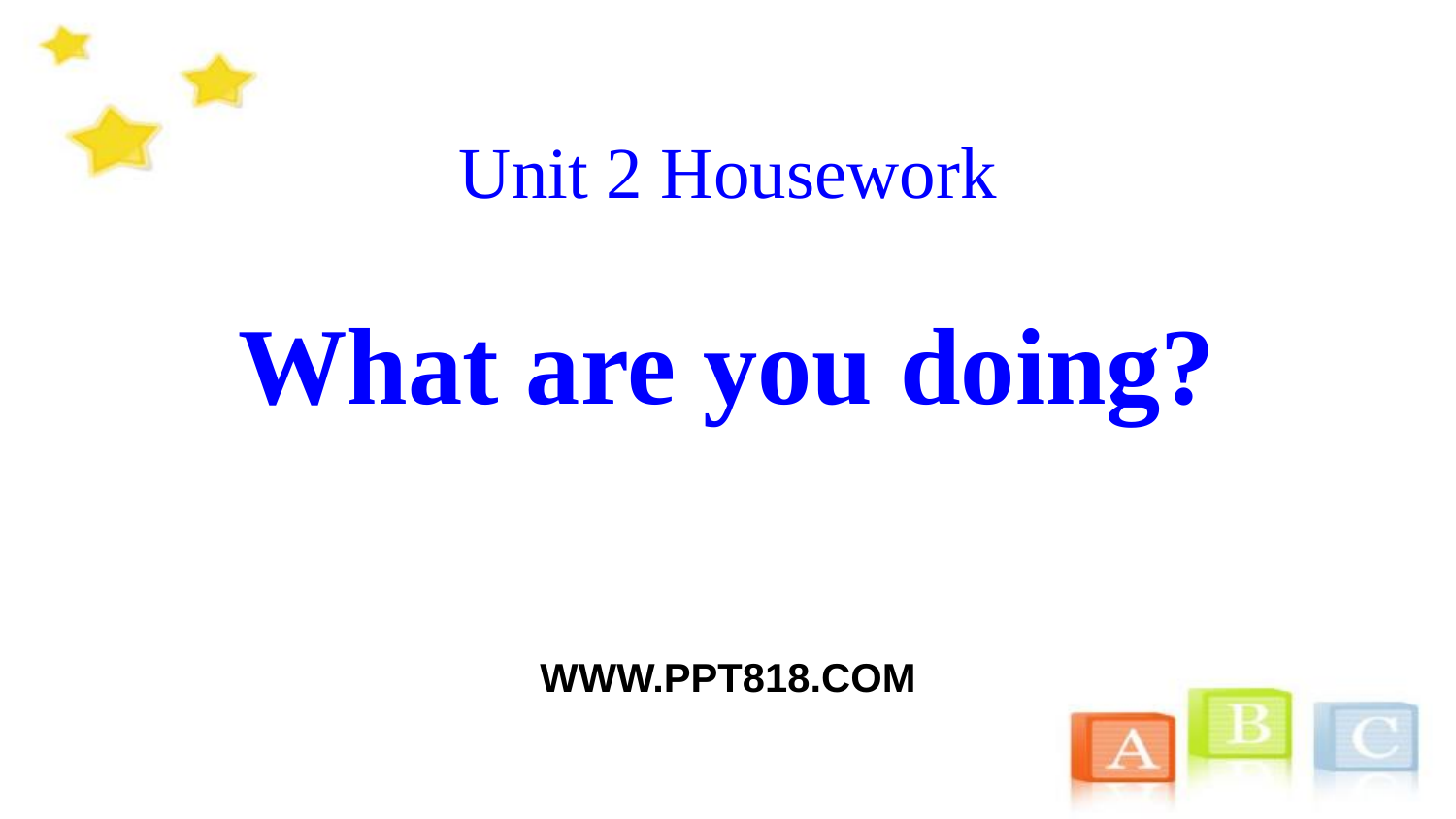

# Unit 2 Housework
What are you doing?
WWW.PPT818.COM